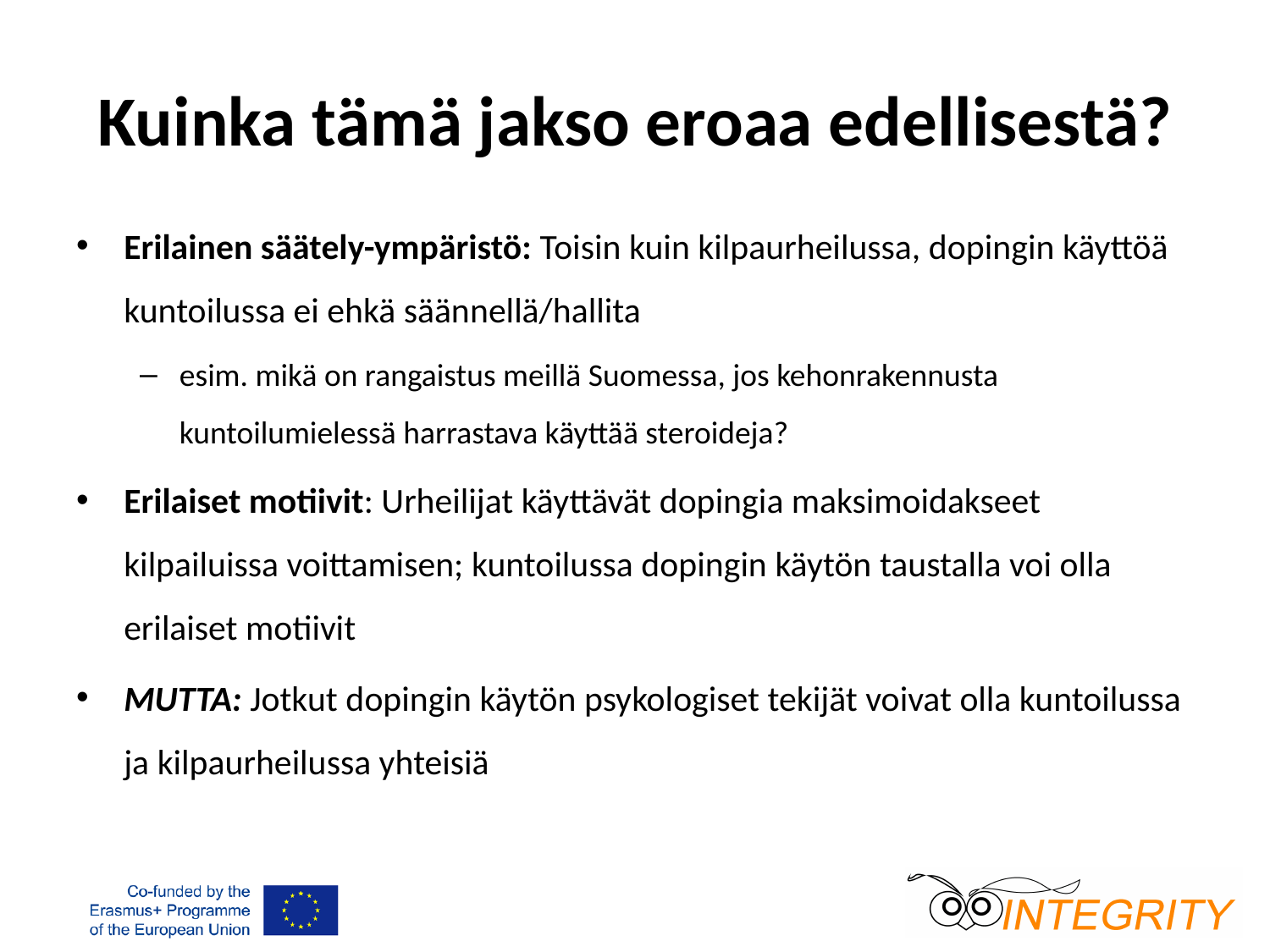

# Kuinka tämä jakso eroaa edellisestä?
Erilainen säätely-ympäristö: Toisin kuin kilpaurheilussa, dopingin käyttöä kuntoilussa ei ehkä säännellä/hallita
esim. mikä on rangaistus meillä Suomessa, jos kehonrakennusta kuntoilumielessä harrastava käyttää steroideja?
Erilaiset motiivit: Urheilijat käyttävät dopingia maksimoidakseet kilpailuissa voittamisen; kuntoilussa dopingin käytön taustalla voi olla erilaiset motiivit
MUTTA: Jotkut dopingin käytön psykologiset tekijät voivat olla kuntoilussa ja kilpaurheilussa yhteisiä